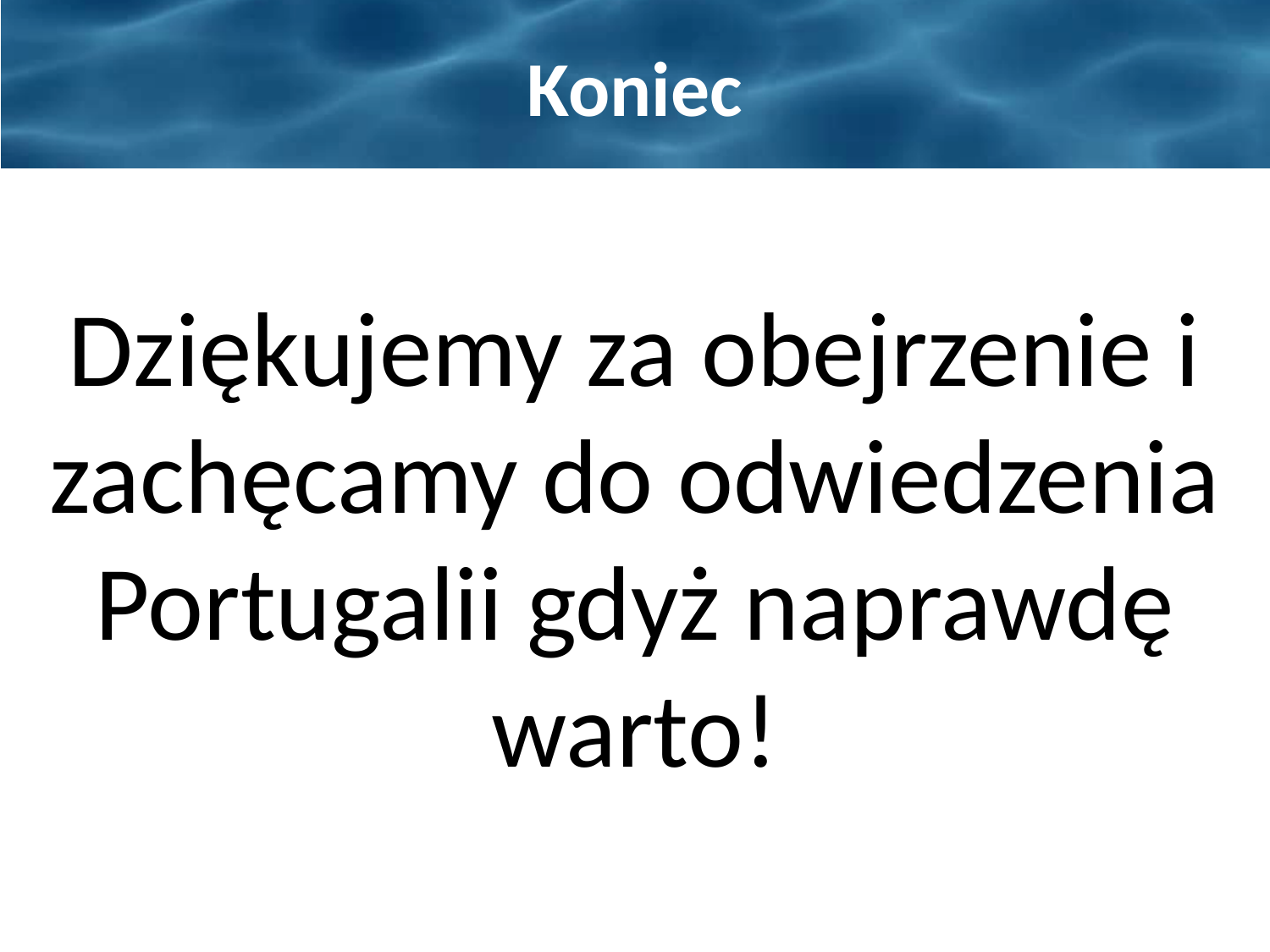

# Koniec
Dziękujemy za obejrzenie i zachęcamy do odwiedzenia Portugalii gdyż naprawdę warto!